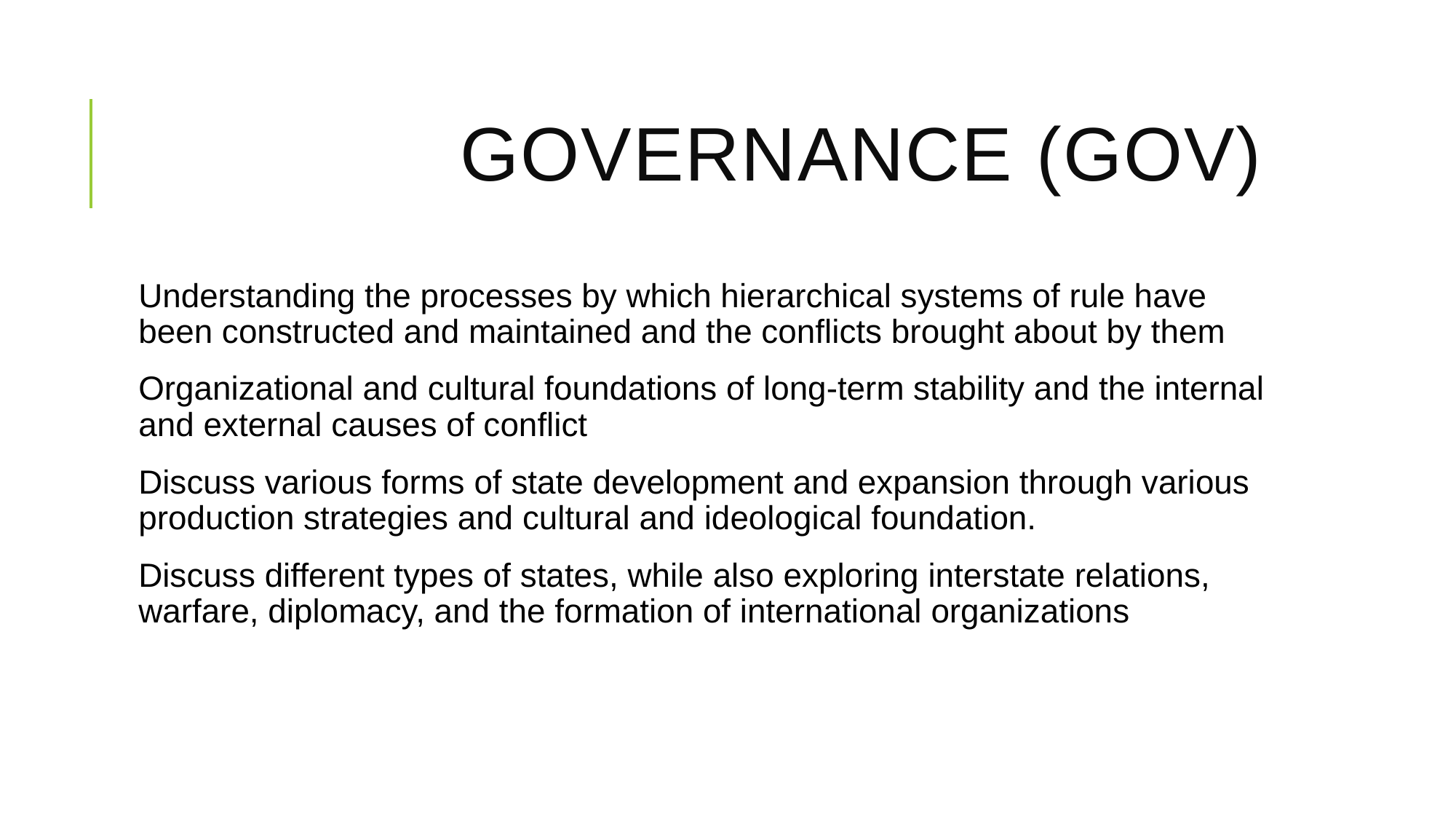

# GOVERNANCE (GOV)
Understanding the processes by which hierarchical systems of rule have been constructed and maintained and the conflicts brought about by them
Organizational and cultural foundations of long-term stability and the internal and external causes of conflict
Discuss various forms of state development and expansion through various production strategies and cultural and ideological foundation.
Discuss different types of states, while also exploring interstate relations, warfare, diplomacy, and the formation of international organizations